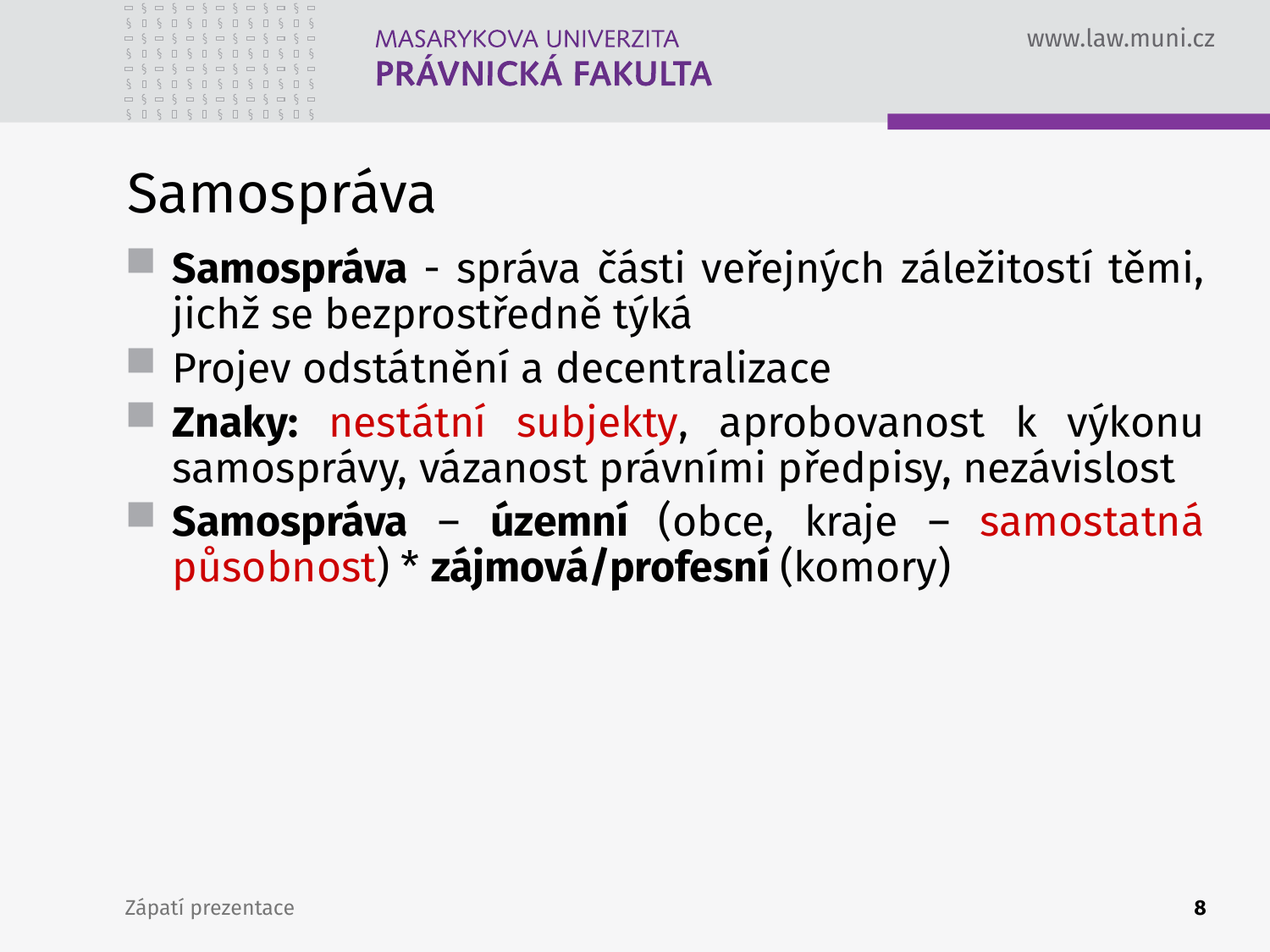

# Samospráva
Samospráva - správa části veřejných záležitostí těmi, jichž se bezprostředně týká
Projev odstátnění a decentralizace
Znaky: nestátní subjekty, aprobovanost k výkonu samosprávy, vázanost právními předpisy, nezávislost
Samospráva – územní (obce, kraje – samostatná působnost) * zájmová/profesní (komory)

Zápatí prezentace
8